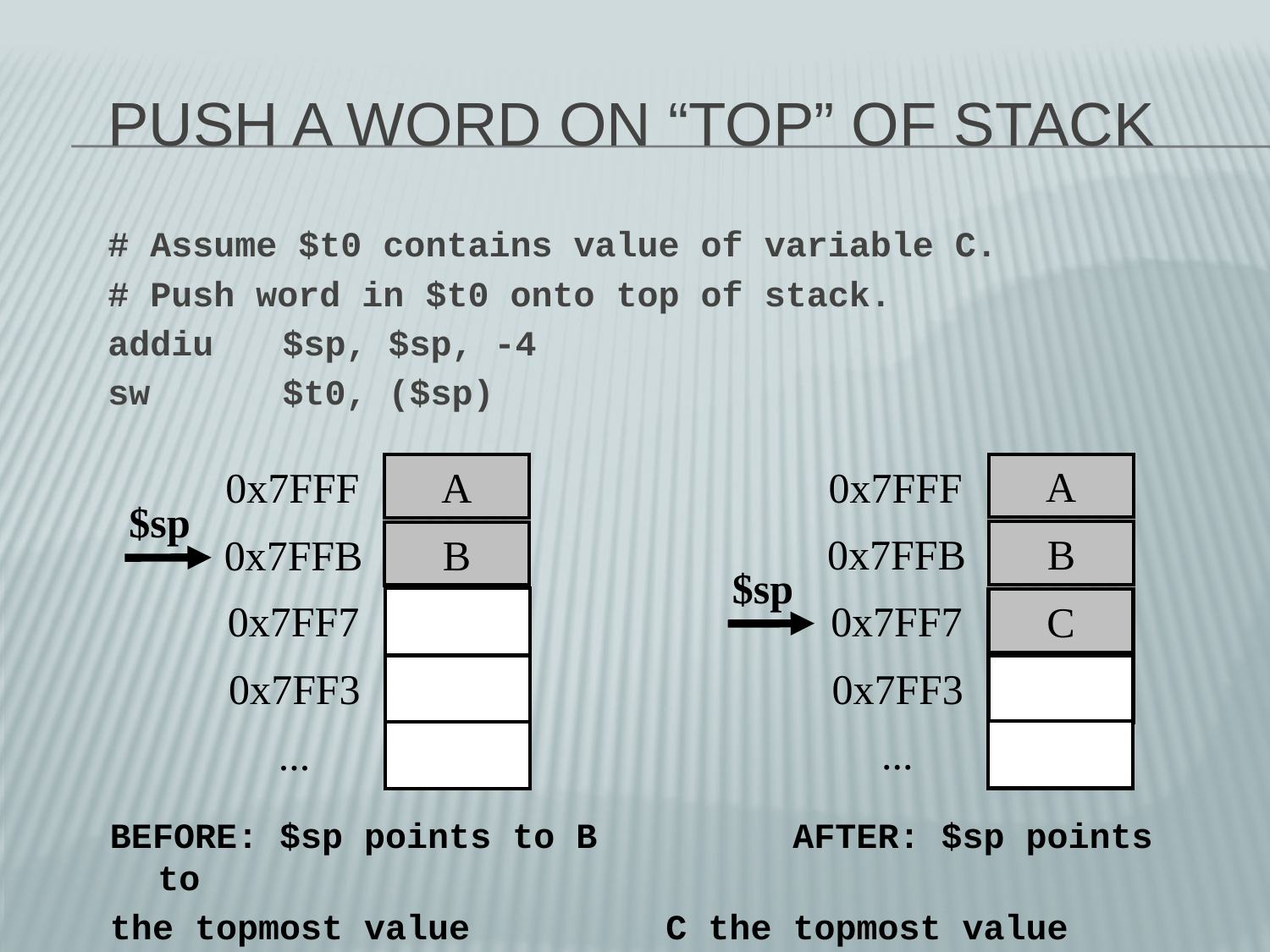

# Push a Word On “Top” of Stack
# Assume $t0 contains value of variable C.
# Push word in $t0 onto top of stack.
addiu	$sp, $sp, -4
sw		$t0, ($sp)
A
0x7FFF
A
0x7FFF
$sp
B
0x7FFB
B
0x7FFB
$sp

0x7FF7

0x7FF7
C

0x7FF3

0x7FF3

...

...
BEFORE: $sp points to B		AFTER: $sp points to
the topmost value 		C the topmost value